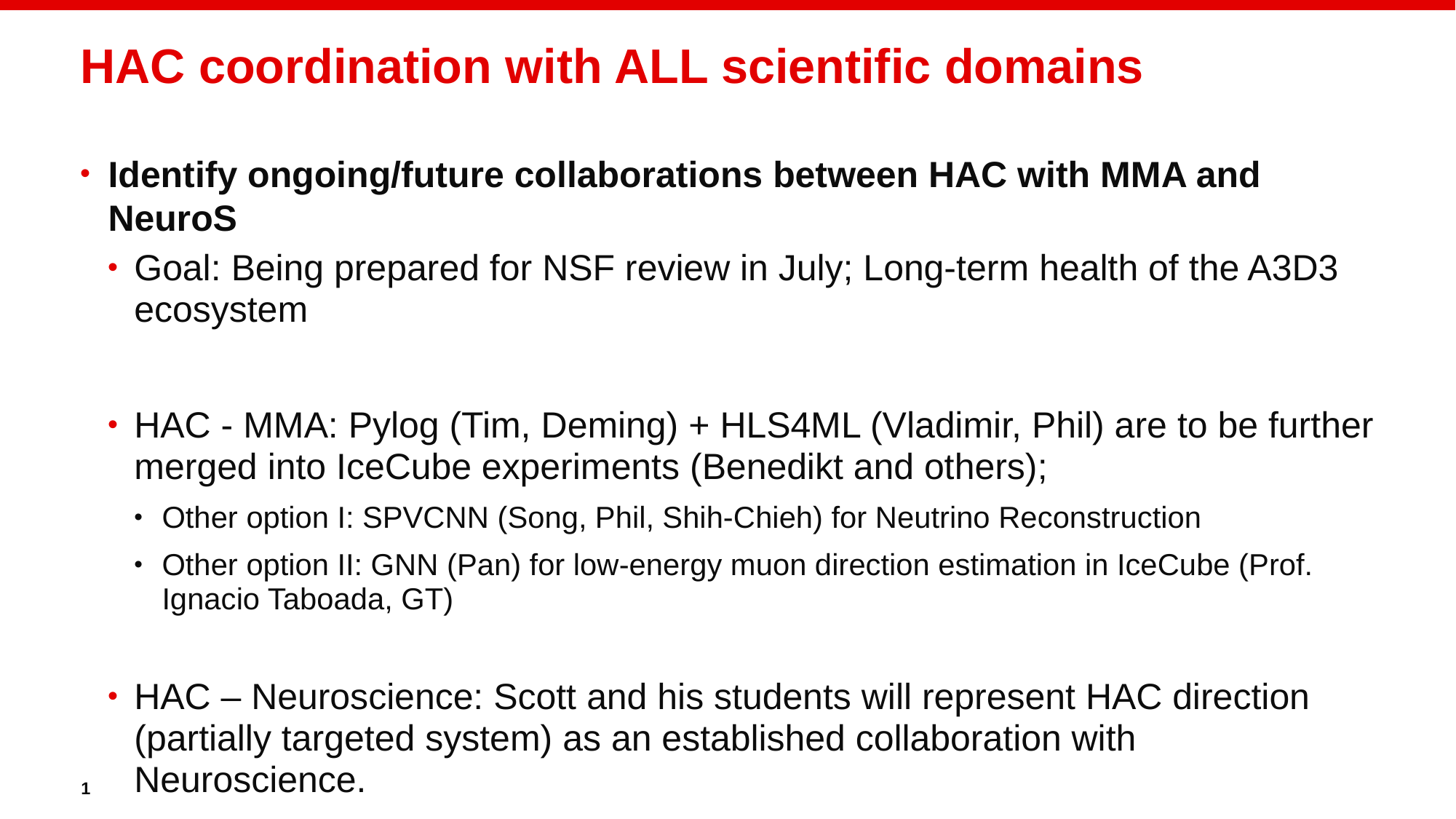

# HAC coordination with ALL scientific domains
Identify ongoing/future collaborations between HAC with MMA and NeuroS
Goal: Being prepared for NSF review in July; Long-term health of the A3D3 ecosystem

HAC - MMA: Pylog (Tim, Deming) + HLS4ML (Vladimir, Phil) are to be further merged into IceCube experiments (Benedikt and others);
Other option I: SPVCNN (Song, Phil, Shih-Chieh) for Neutrino Reconstruction
Other option II: GNN (Pan) for low-energy muon direction estimation in IceCube (Prof. Ignacio Taboada, GT)

HAC – Neuroscience: Scott and his students will represent HAC direction (partially targeted system) as an established collaboration with Neuroscience.

1